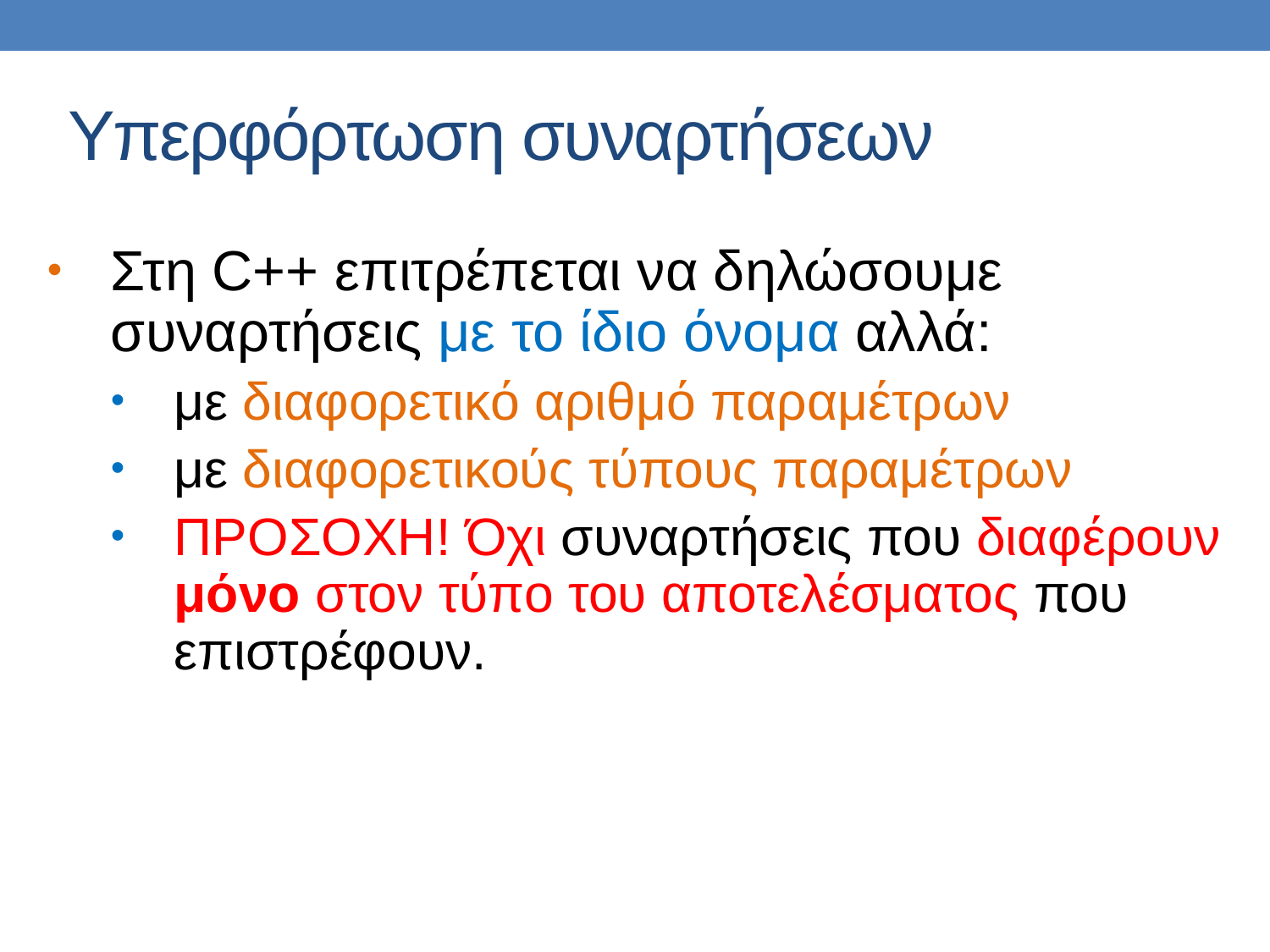

Υπερφόρτωση συναρτήσεων
Στη C++ επιτρέπεται να δηλώσουμε συναρτήσεις με το ίδιο όνομα αλλά:
με διαφορετικό αριθμό παραμέτρων
με διαφορετικούς τύπους παραμέτρων
ΠΡΟΣΟΧΗ! Όχι συναρτήσεις που διαφέρουν μόνο στον τύπο του αποτελέσματος που επιστρέφουν.